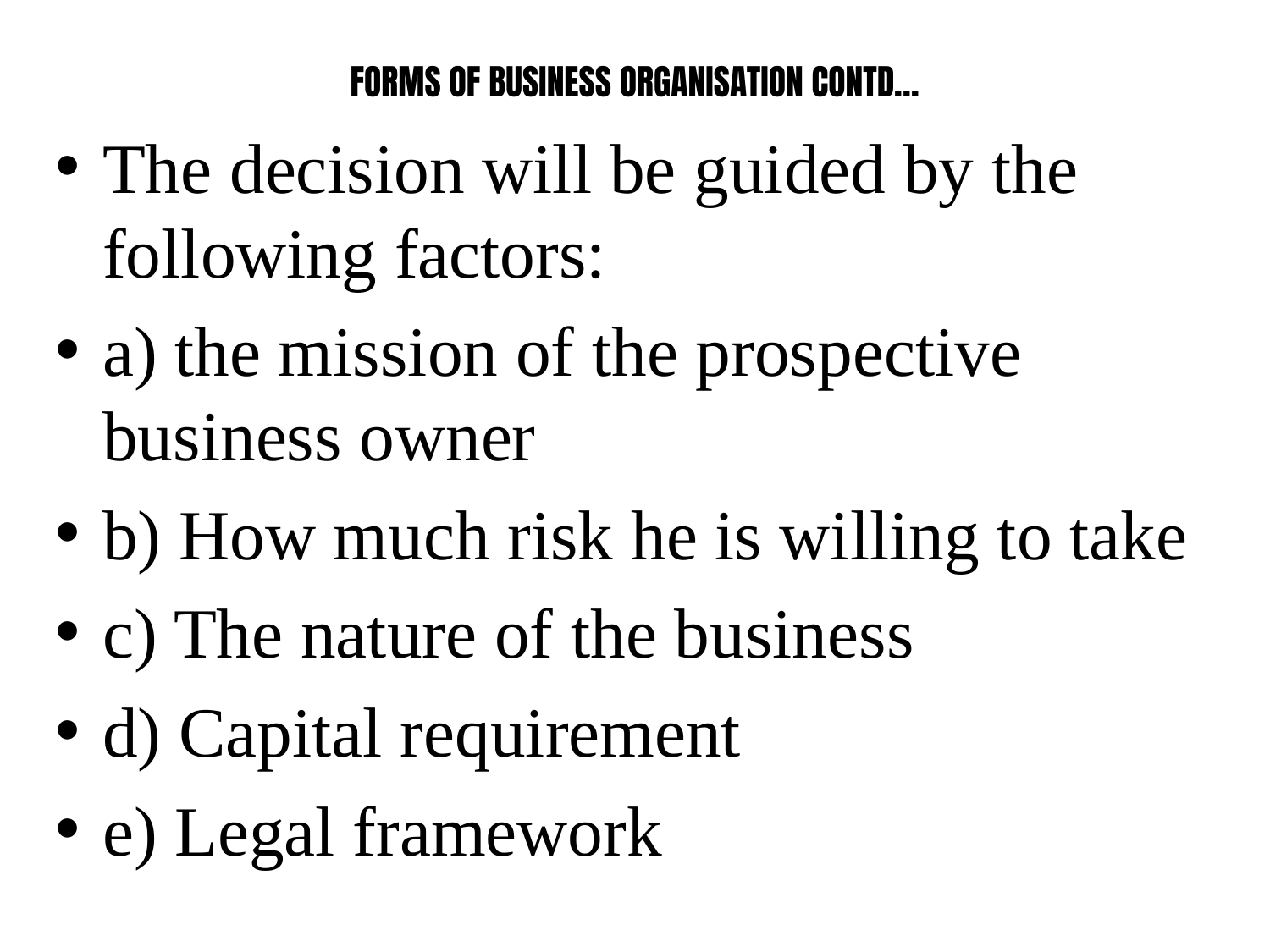

# FORMS OF BUSINESS ORGANISATION CONTD…
The decision will be guided by the following factors:
a) the mission of the prospective business owner
b) How much risk he is willing to take
c) The nature of the business
d) Capital requirement
e) Legal framework